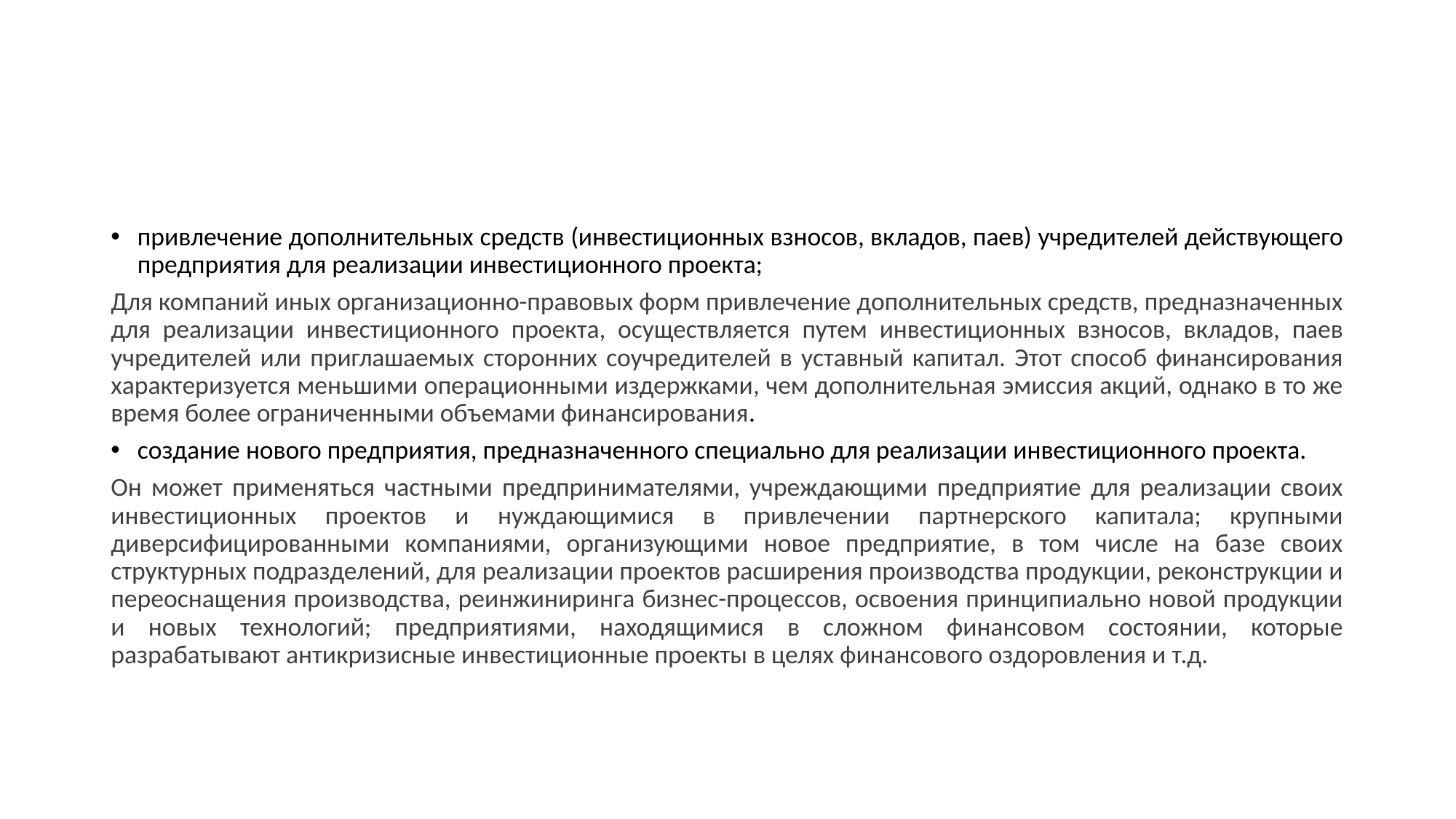

#
привлечение дополнительных средств (инвестиционных взносов, вкладов, паев) учредителей действующего предприятия для реализации инвестиционного проекта;
Для компаний иных организационно-правовых форм привлечение дополнительных средств, предназначенных для реализации инвестиционного проекта, осуществляется путем инвестиционных взносов, вкладов, паев учредителей или приглашаемых сторонних соучредителей в уставный капитал. Этот способ финансирования характеризуется меньшими операционными издержками, чем дополнительная эмиссия акций, однако в то же время более ограниченными объемами финансирования.
создание нового предприятия, предназначенного специально для реализации инвестиционного проекта.
Он может применяться частными предпринимателями, учреждающими предприятие для реализации своих инвестиционных проектов и нуждающимися в привлечении партнерского капитала; крупными диверсифицированными компаниями, организующими новое предприятие, в том числе на базе своих структурных подразделений, для реализации проектов расширения производства продукции, реконструкции и переоснащения производства, реинжиниринга бизнес-процессов, освоения принципиально новой продукции и новых технологий; предприятиями, находящимися в сложном финансовом состоянии, которые разрабатывают антикризисные инвестиционные проекты в целях финансового оздоровления и т.д.